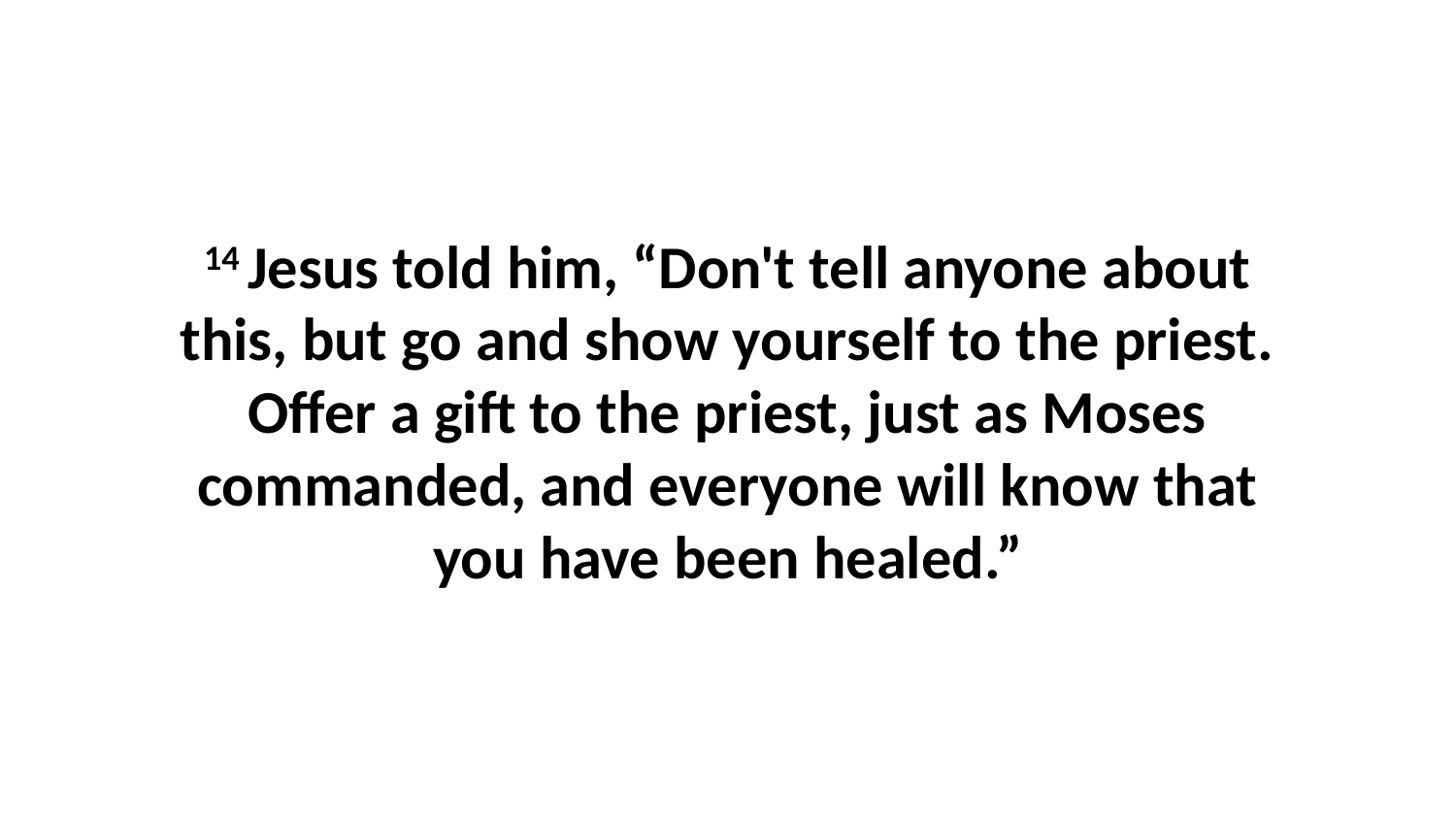

14 Jesus told him, “Don't tell anyone about this, but go and show yourself to the priest. Offer a gift to the priest, just as Moses commanded, and everyone will know that you have been healed.”